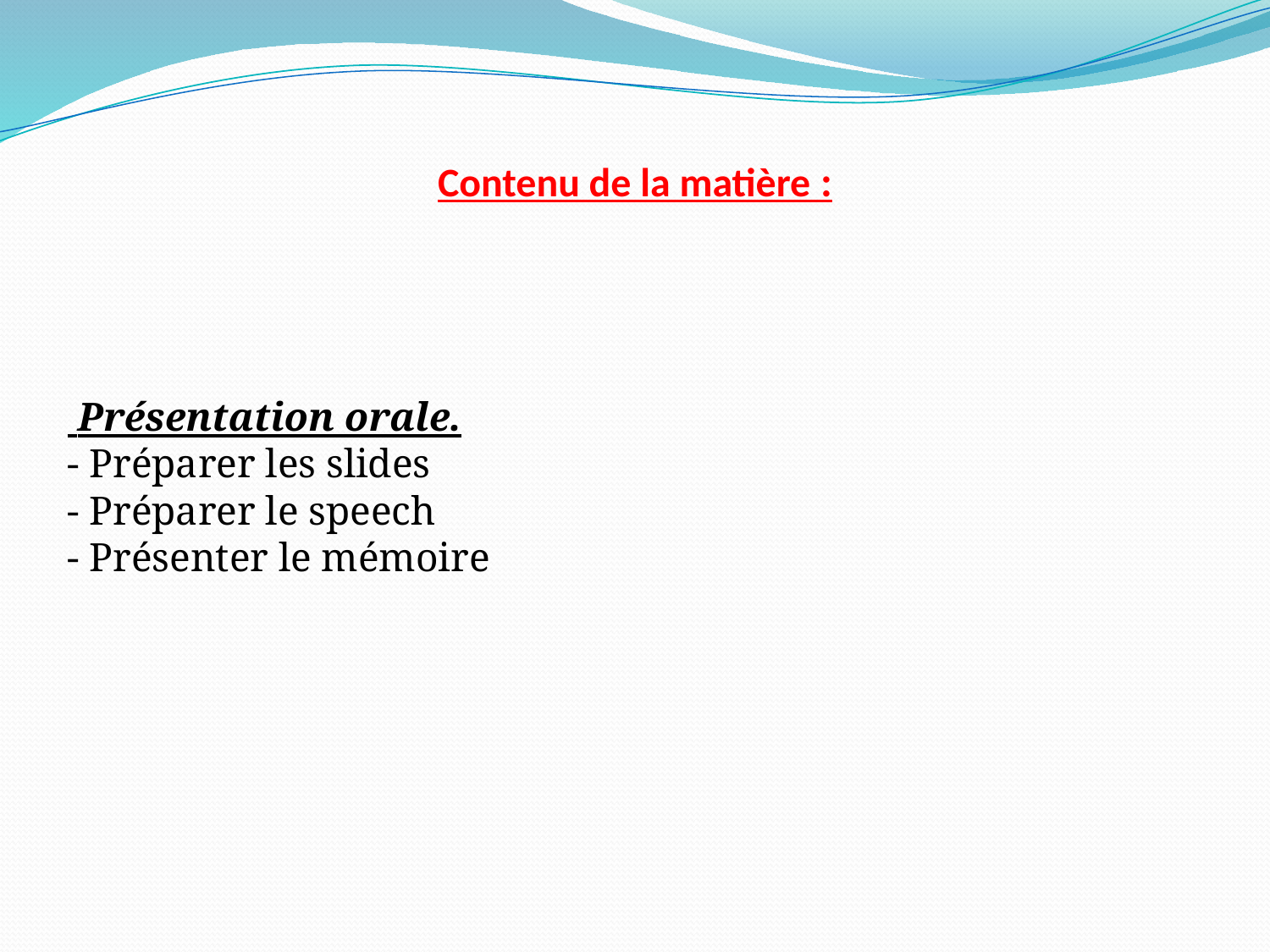

# Contenu de la matière :
 Présentation orale.
- Préparer les slides
- Préparer le speech
- Présenter le mémoire